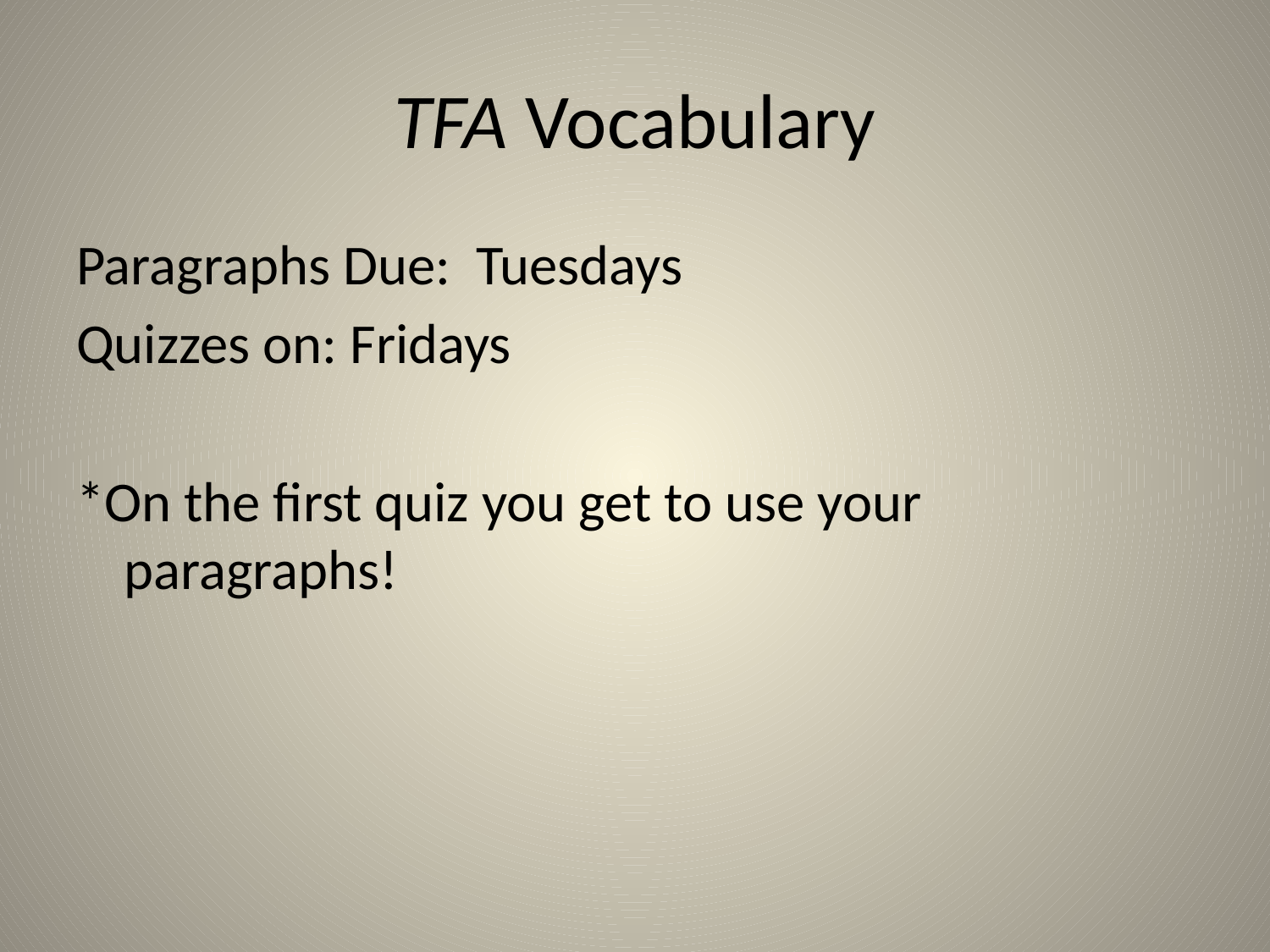

# TFA Vocabulary
Paragraphs Due:  Tuesdays
Quizzes on: Fridays

*On the first quiz you get to use your paragraphs!